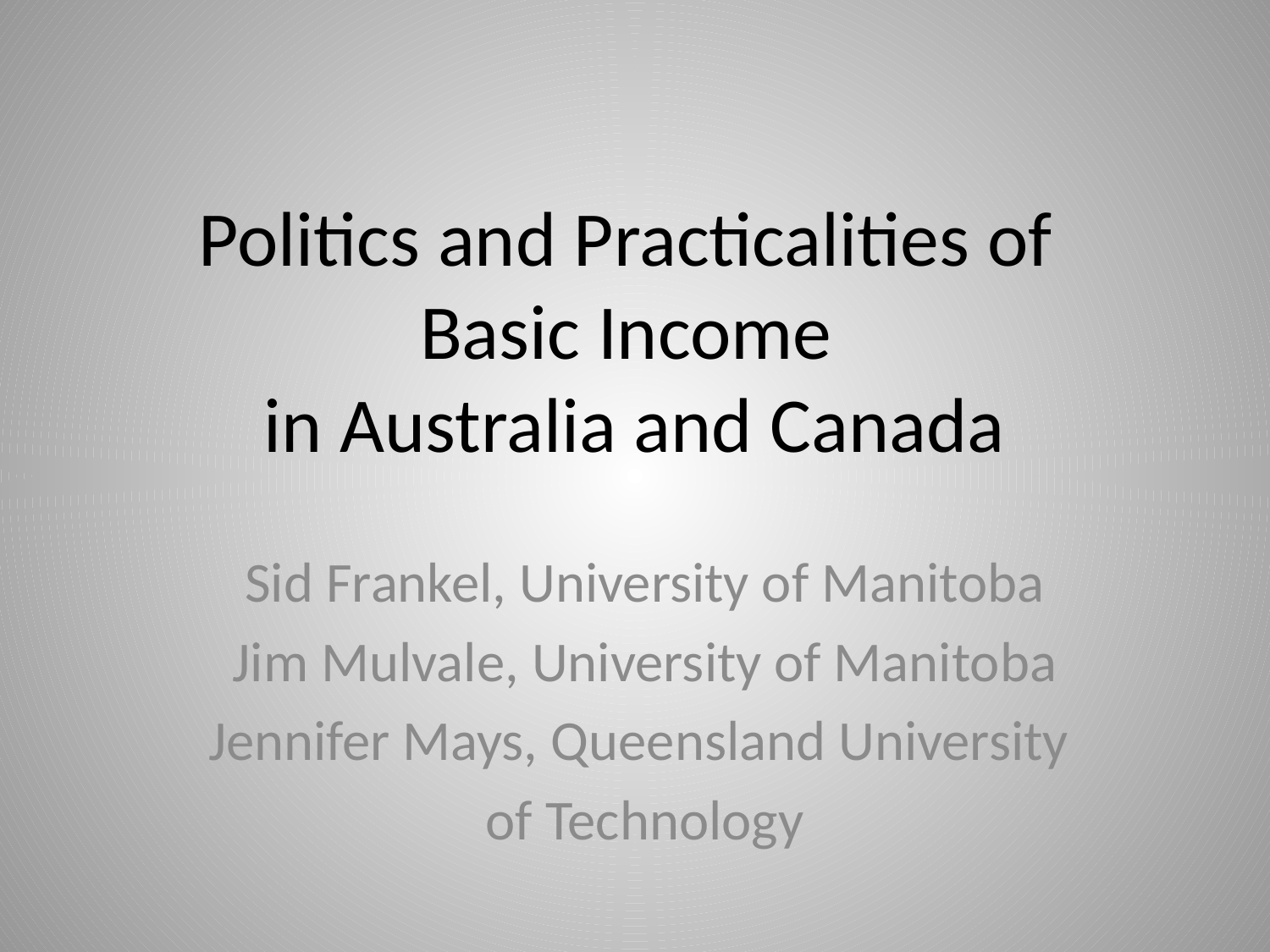

# Politics and Practicalities of Basic Income in Australia and Canada
Sid Frankel, University of Manitoba
Jim Mulvale, University of Manitoba
Jennifer Mays, Queensland University
of Technology